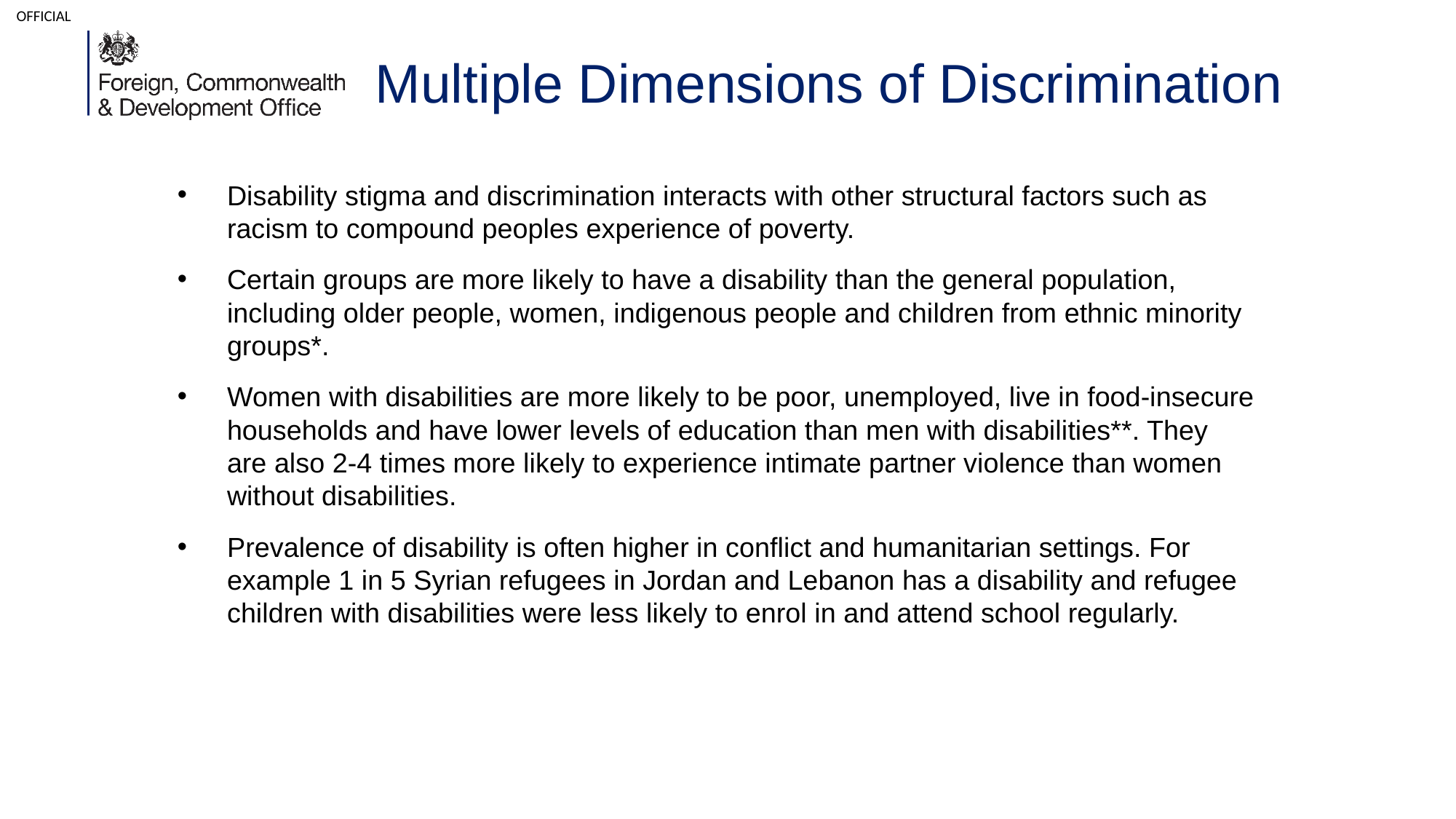

# Multiple Dimensions of Discrimination
Disability stigma and discrimination interacts with other structural factors such as racism to compound peoples experience of poverty.
Certain groups are more likely to have a disability than the general population, including older people, women, indigenous people and children from ethnic minority groups*.
Women with disabilities are more likely to be poor, unemployed, live in food-insecure households and have lower levels of education than men with disabilities**. They are also 2-4 times more likely to experience intimate partner violence than women without disabilities.
Prevalence of disability is often higher in conflict and humanitarian settings. For example 1 in 5 Syrian refugees in Jordan and Lebanon has a disability and refugee children with disabilities were less likely to enrol in and attend school regularly.